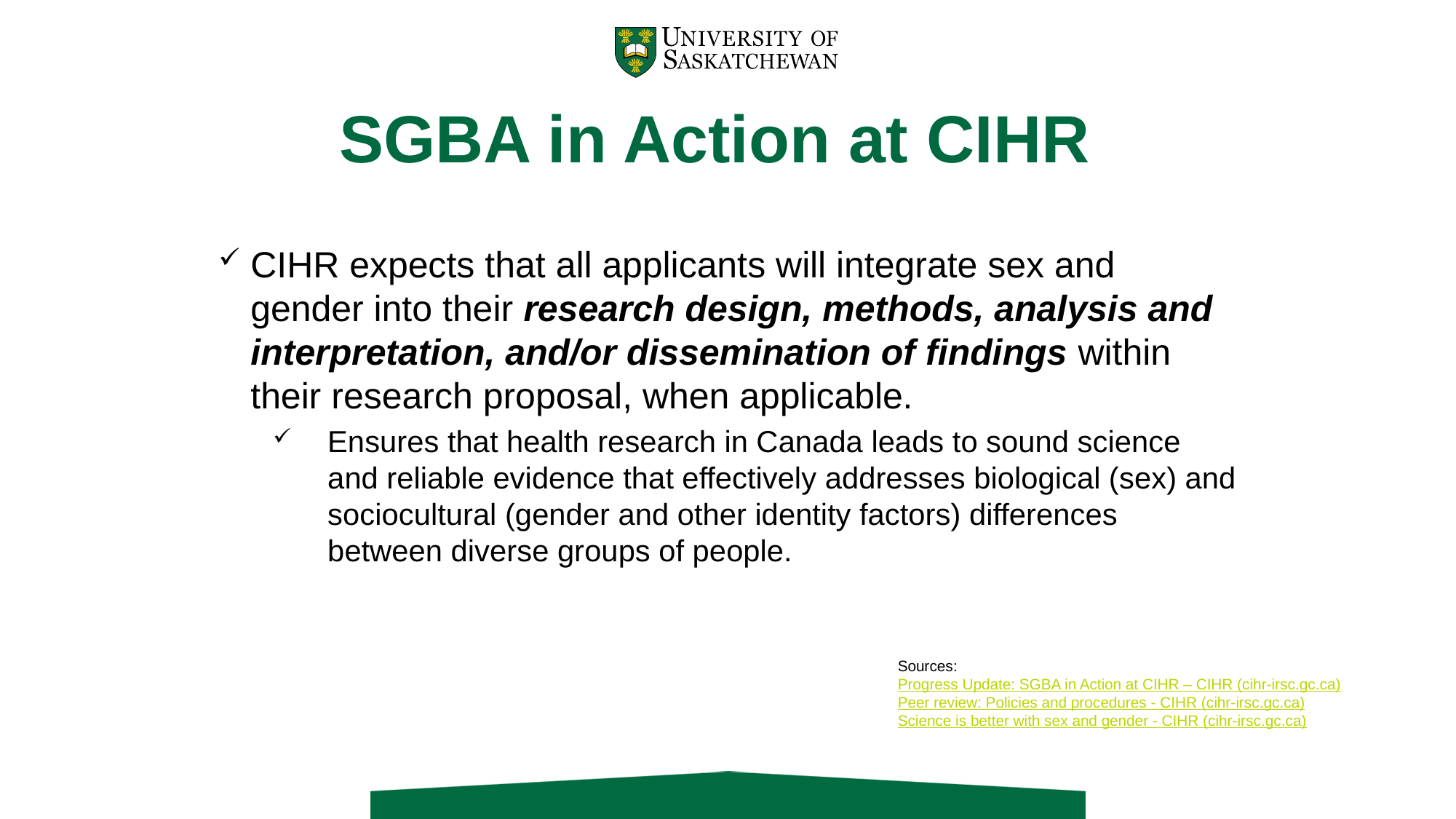

# SGBA in Action at CIHR
CIHR expects that all applicants will integrate sex and gender into their research design, methods, analysis and interpretation, and/or dissemination of findings within their research proposal, when applicable.
Ensures that health research in Canada leads to sound science and reliable evidence that effectively addresses biological (sex) and sociocultural (gender and other identity factors) differences between diverse groups of people.
Sources:
Progress Update: SGBA in Action at CIHR – CIHR (cihr-irsc.gc.ca)
Peer review: Policies and procedures - CIHR (cihr-irsc.gc.ca)
Science is better with sex and gender - CIHR (cihr-irsc.gc.ca)